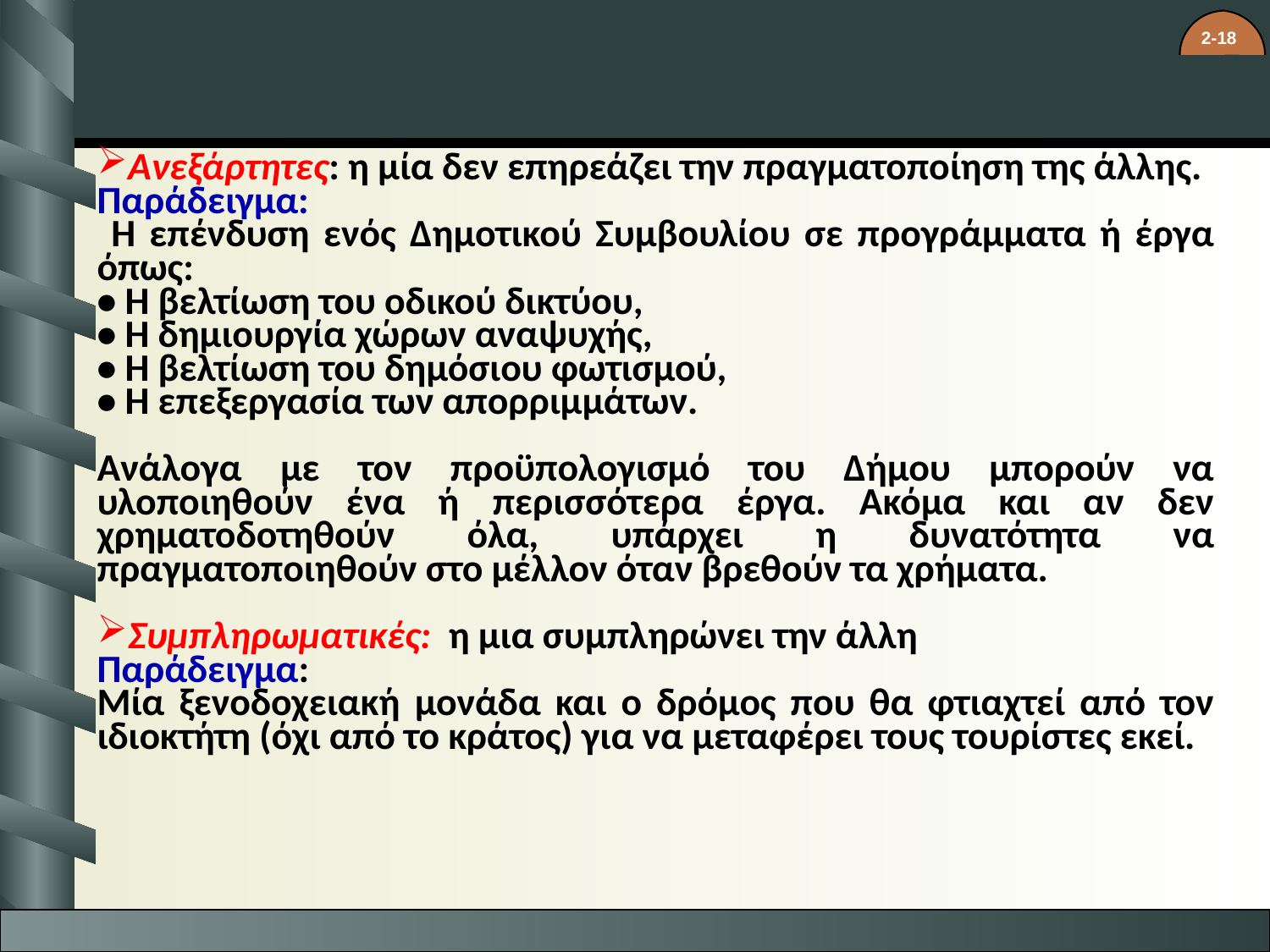

Ανεξάρτητες: η μία δεν επηρεάζει την πραγματοποίηση της άλλης.
Παράδειγμα:
 Η επένδυση ενός Δημοτικού Συμβουλίου σε προγράμματα ή έργα όπως:
• Η βελτίωση του οδικού δικτύου,
• Η δημιουργία χώρων αναψυχής,
• Η βελτίωση του δημόσιου φωτισμού,
• Η επεξεργασία των απορριμμάτων.

Ανάλογα με τον προϋπολογισμό του Δήμου μπορούν να υλοποιηθούν ένα ή περισσότερα έργα. Ακόμα και αν δεν χρηματοδοτηθούν όλα, υπάρχει η δυνατότητα να πραγματοποιηθούν στο μέλλον όταν βρεθούν τα χρήματα.

Συμπληρωματικές:  η μια συμπληρώνει την άλλη
Παράδειγμα:
Μία ξενοδοχειακή μονάδα και ο δρόμος που θα φτιαχτεί από τον ιδιοκτήτη (όχι από το κράτος) για να μεταφέρει τους τουρίστες εκεί.